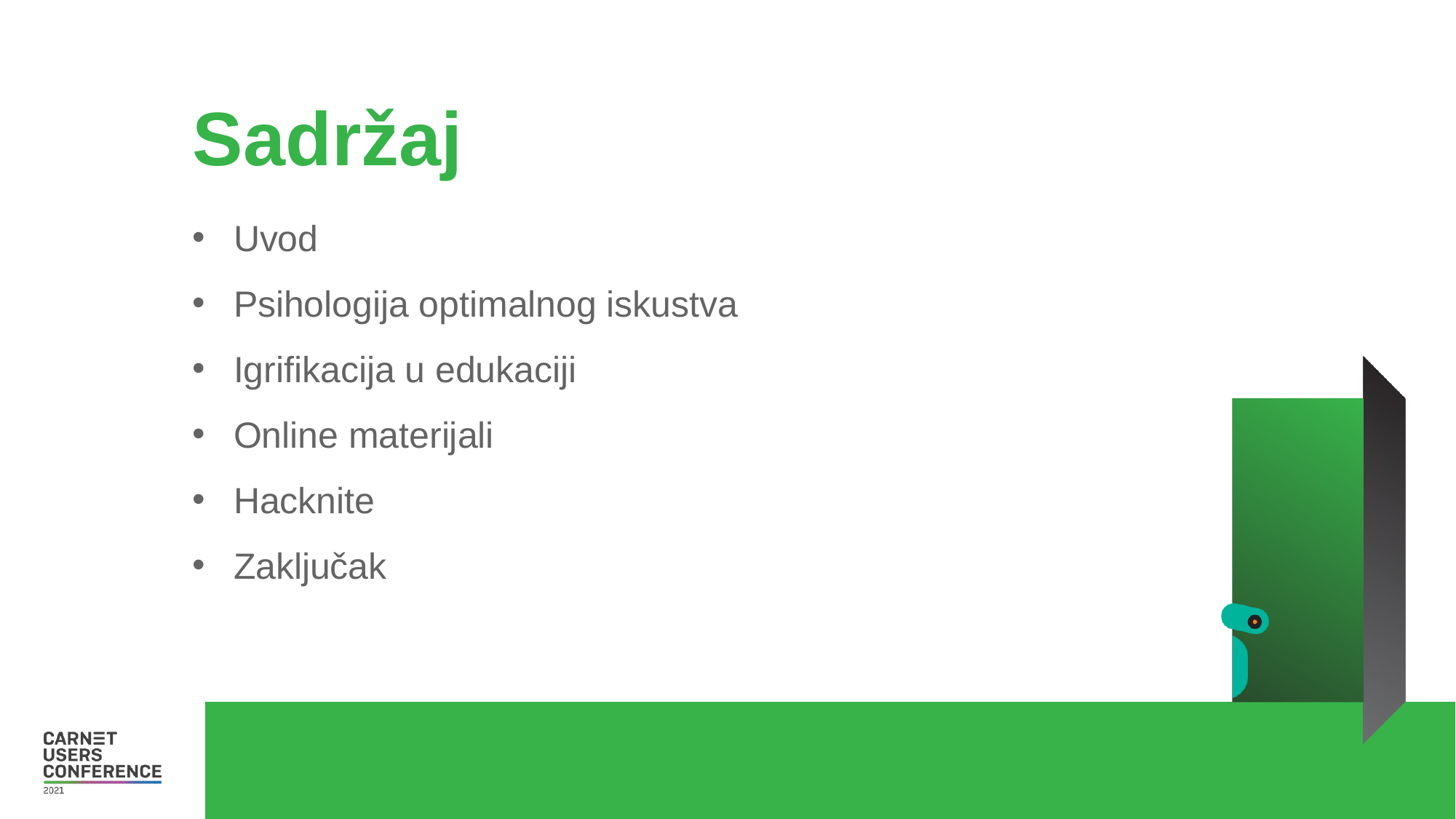

# Sadržaj
Uvod
Psihologija optimalnog iskustva
Igrifikacija u edukaciji
Online materijali
Hacknite
Zaključak